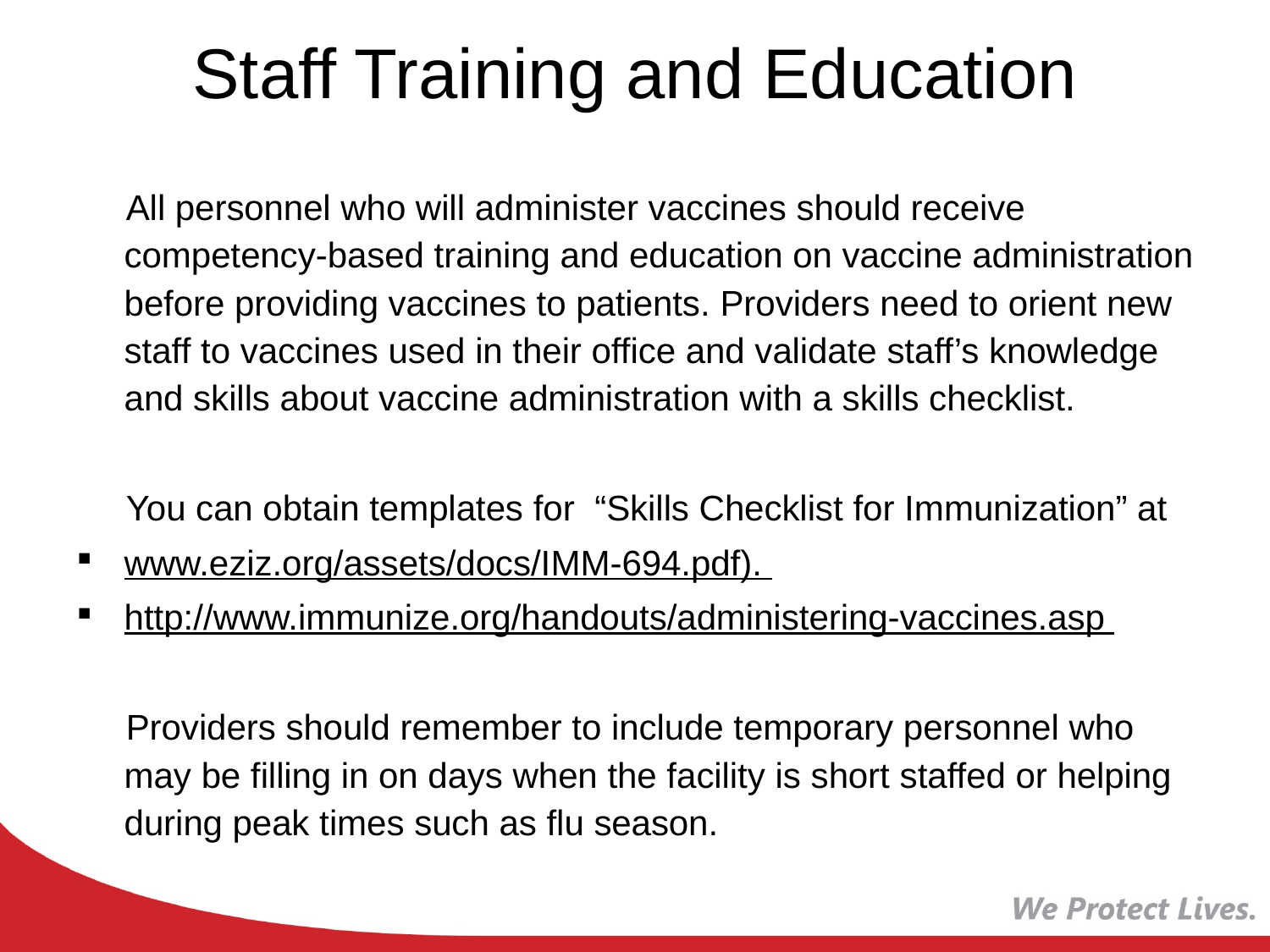

# Staff Training and Education

     All personnel who will administer vaccines should receive competency-based training and education on vaccine administration before providing vaccines to patients. Providers need to orient new staff to vaccines used in their office and validate staff’s knowledge and skills about vaccine administration with a skills checklist.

     You can obtain templates for  “Skills Checklist for Immunization” at
www.eziz.org/assets/docs/IMM-694.pdf).
http://www.immunize.org/handouts/administering-vaccines.asp

     Providers should remember to include temporary personnel who may be filling in on days when the facility is short staffed or helping during peak times such as flu season.